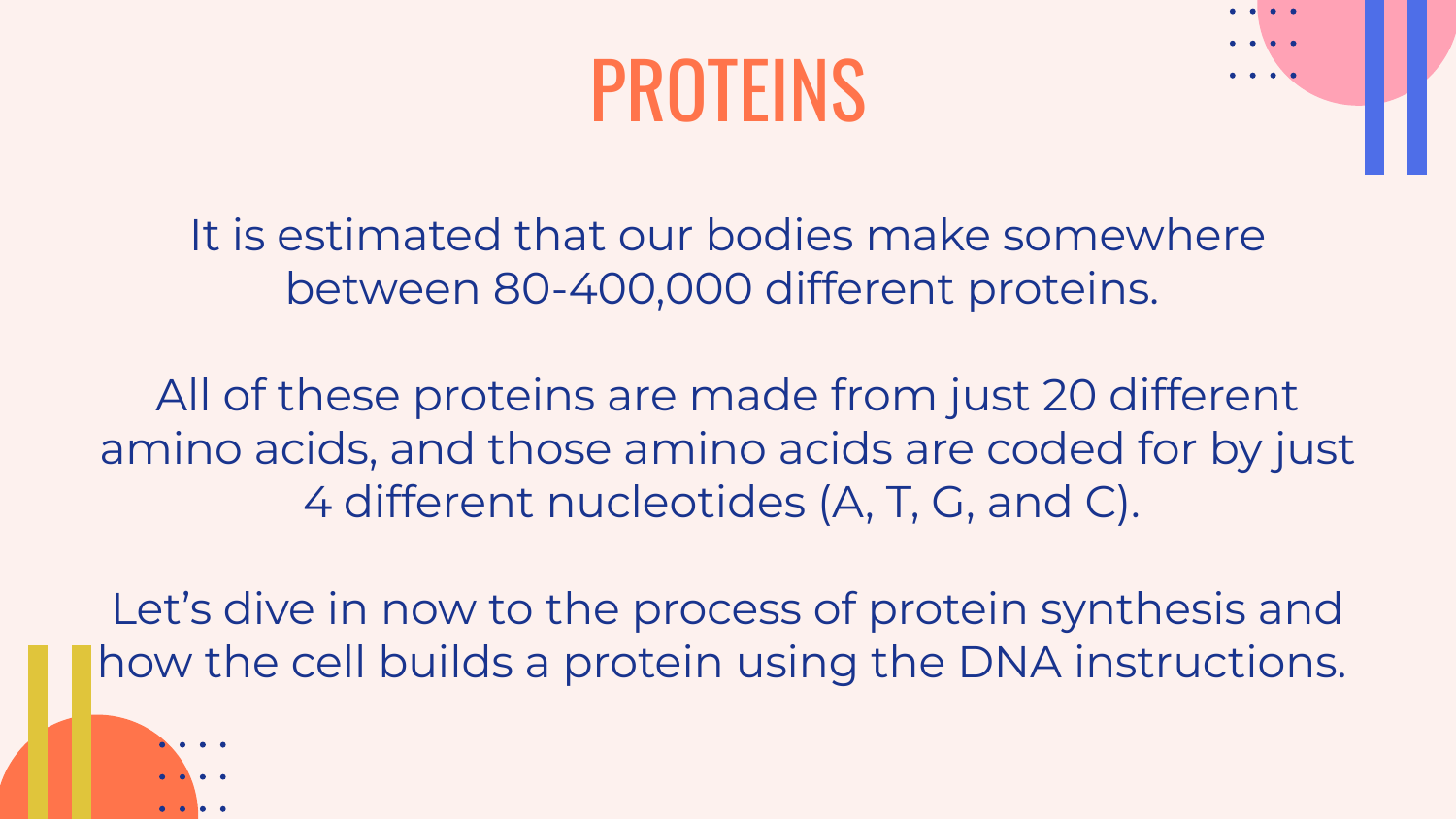

PROTEINS
It is estimated that our bodies make somewhere between 80-400,000 different proteins.

All of these proteins are made from just 20 different amino acids, and those amino acids are coded for by just 4 different nucleotides (A, T, G, and C).

Let’s dive in now to the process of protein synthesis and how the cell builds a protein using the DNA instructions.